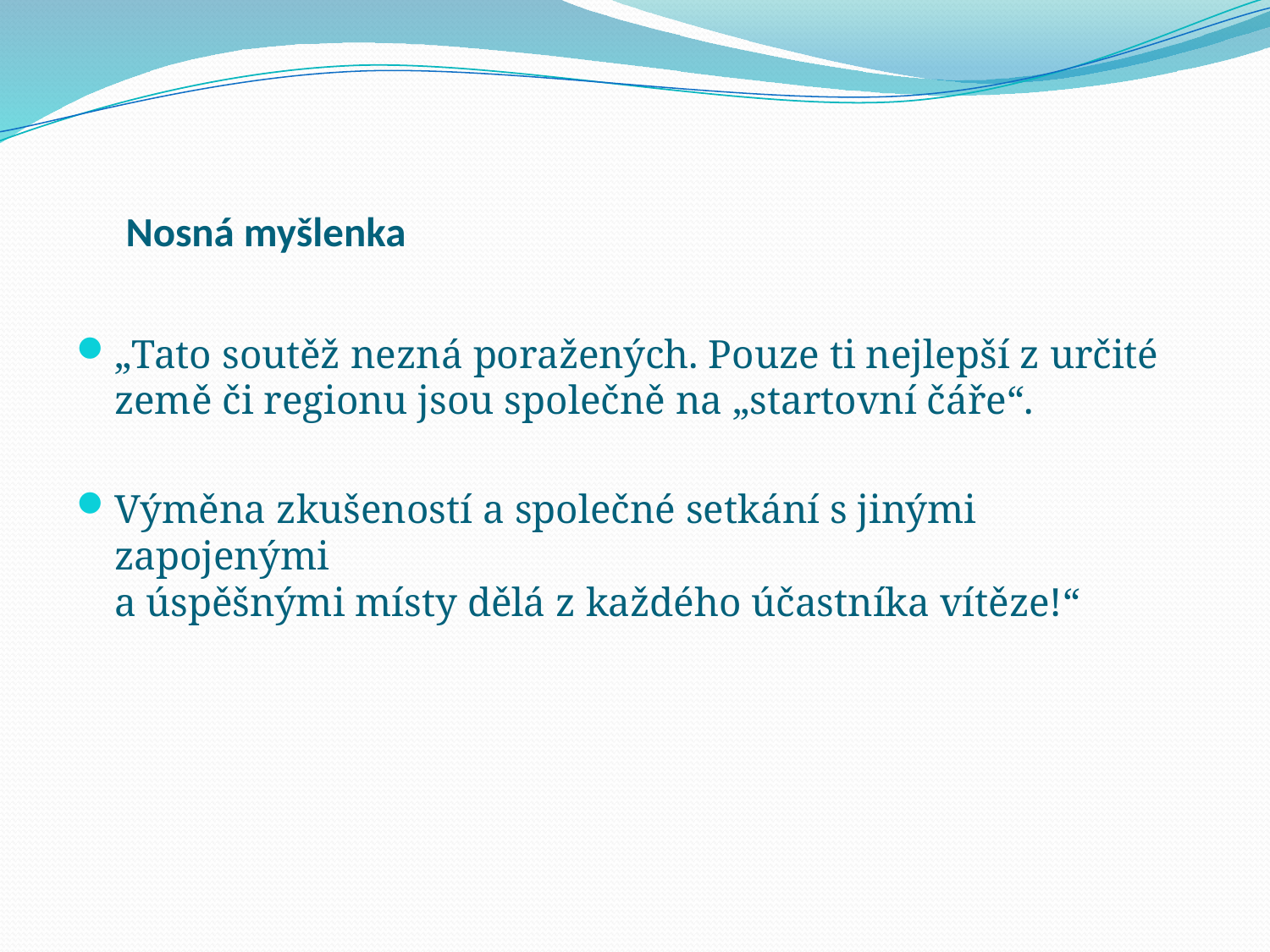

# Nosná myšlenka

„Tato soutěž nezná poražených. Pouze ti nejlepší z určité země či regionu jsou společně na „startovní čáře“.

Výměna zkušeností a společné setkání s jinými zapojenými
a úspěšnými místy dělá z každého účastníka vítěze!“